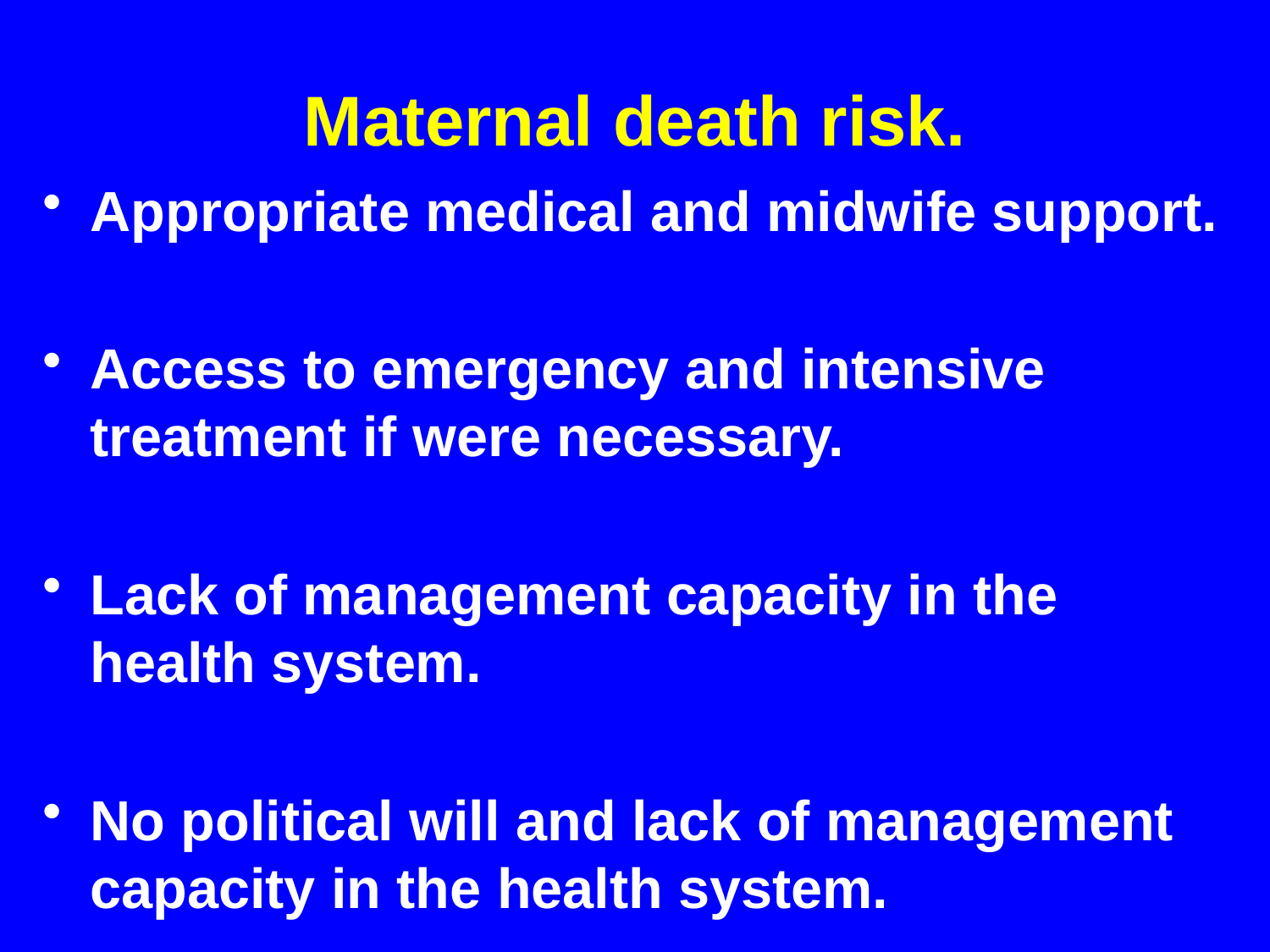

# Maternal death risk.
Appropriate medical and midwife support.

Access to emergency and intensive treatment if were necessary.

Lack of management capacity in the health system.

No political will and lack of management capacity in the health system.